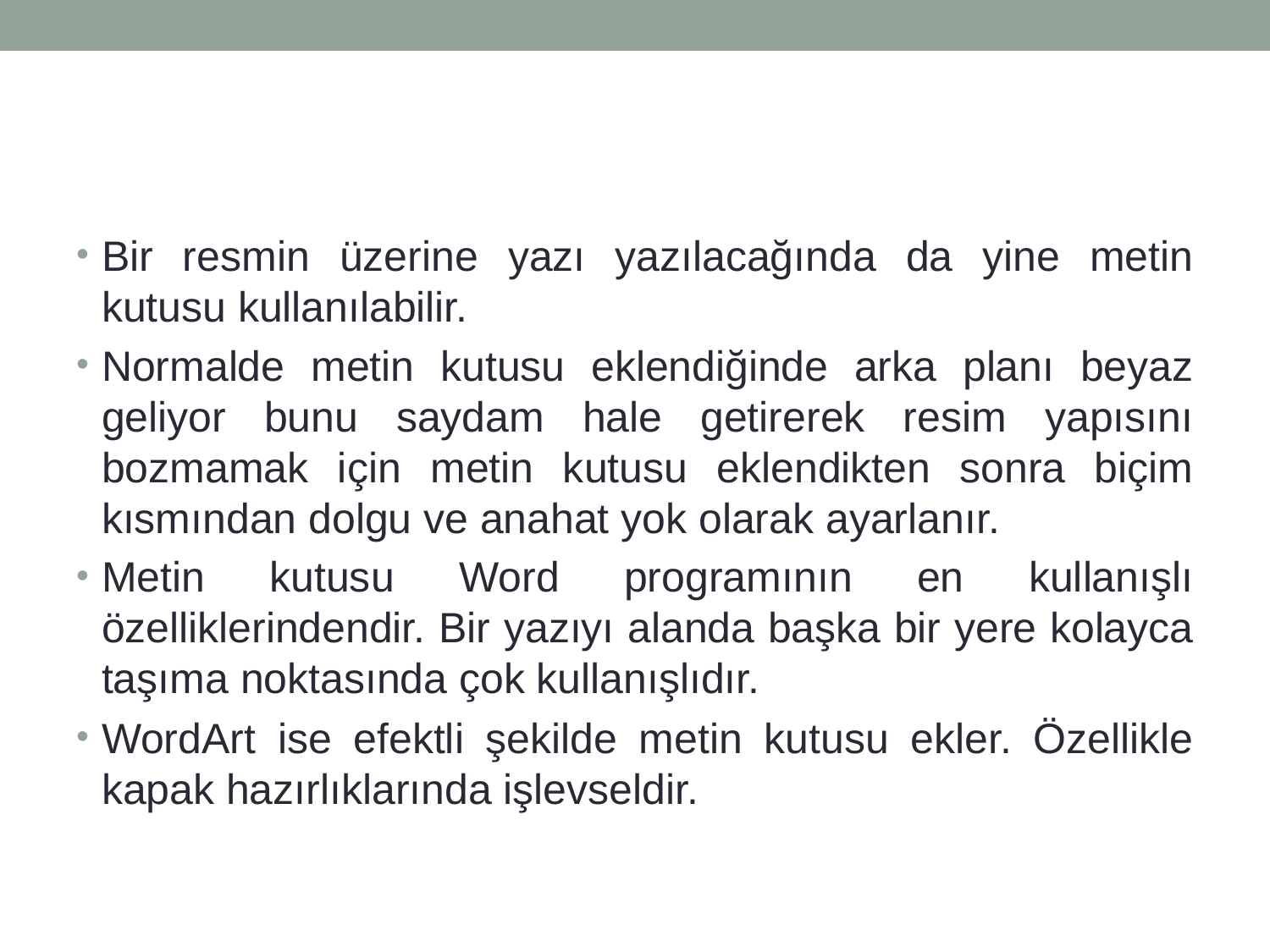

#
Bir resmin üzerine yazı yazılacağında da yine metin kutusu kullanılabilir.
Normalde metin kutusu eklendiğinde arka planı beyaz geliyor bunu saydam hale getirerek resim yapısını bozmamak için metin kutusu eklendikten sonra biçim kısmından dolgu ve anahat yok olarak ayarlanır.
Metin kutusu Word programının en kullanışlı özelliklerindendir. Bir yazıyı alanda başka bir yere kolayca taşıma noktasında çok kullanışlıdır.
WordArt ise efektli şekilde metin kutusu ekler. Özellikle kapak hazırlıklarında işlevseldir.